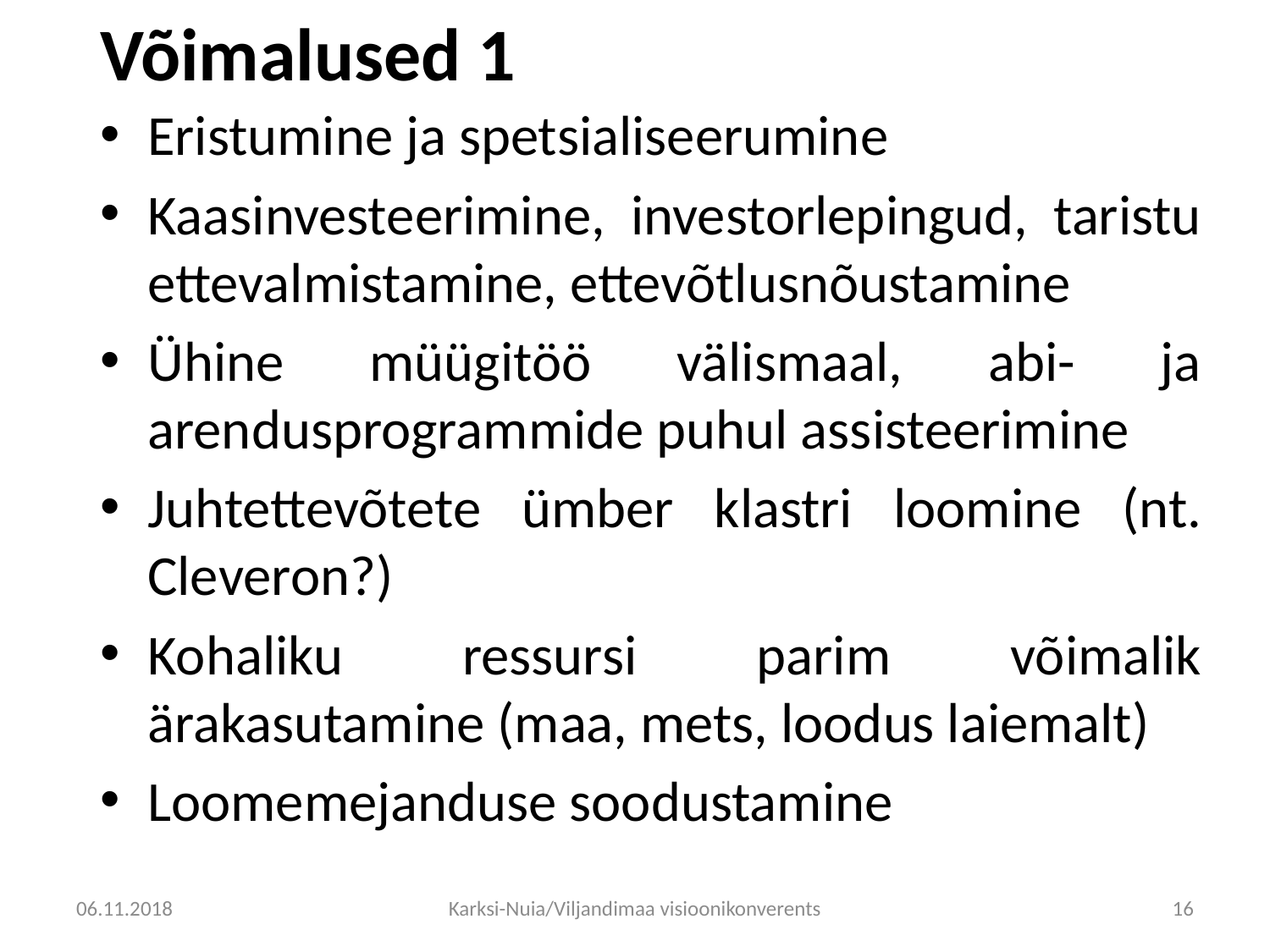

# Võimalused 1
Eristumine ja spetsialiseerumine
Kaasinvesteerimine, investorlepingud, taristu ettevalmistamine, ettevõtlusnõustamine
Ühine müügitöö välismaal, abi- ja arendusprogrammide puhul assisteerimine
Juhtettevõtete ümber klastri loomine (nt. Cleveron?)
Kohaliku ressursi parim võimalik ärakasutamine (maa, mets, loodus laiemalt)
Loomemejanduse soodustamine

06.11.2018
Karksi-Nuia/Viljandimaa visioonikonverents
16